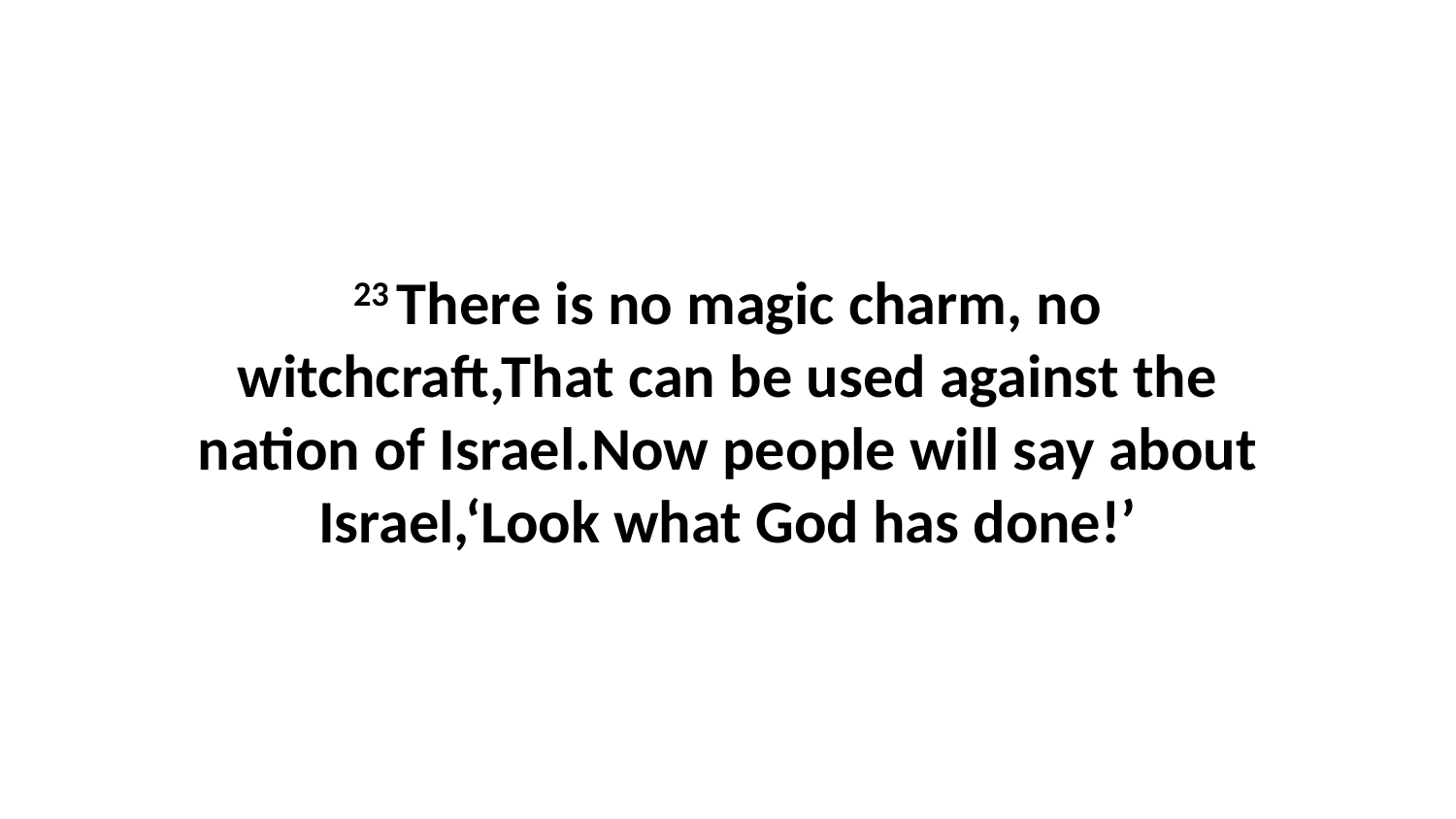

23 There is no magic charm, no witchcraft,That can be used against the nation of Israel.Now people will say about Israel,‘Look what God has done!’